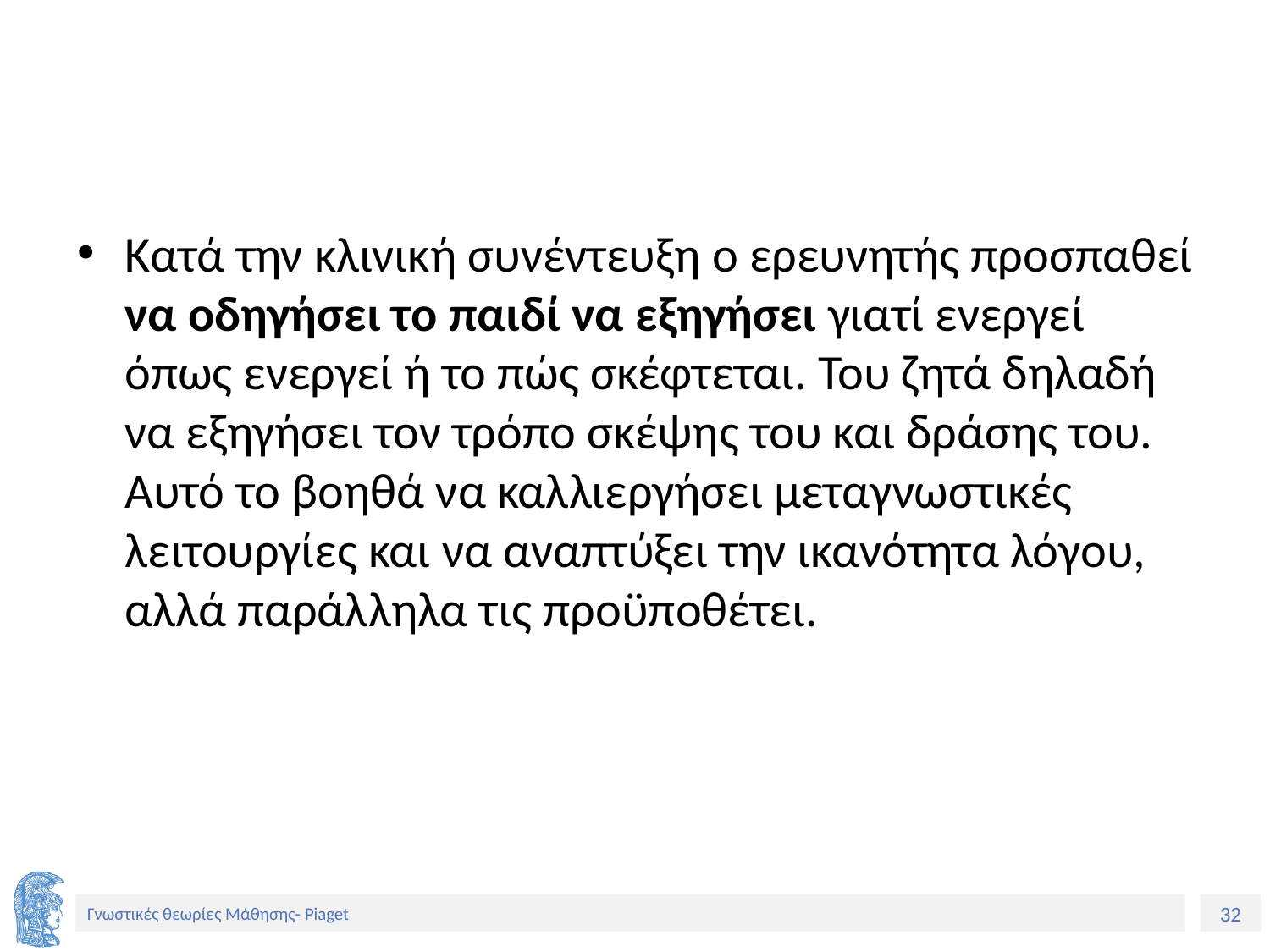

Κατά την κλινική συνέντευξη ο ερευνητής προσπαθεί να οδηγήσει το παιδί να εξηγήσει γιατί ενεργεί όπως ενεργεί ή το πώς σκέφτεται. Του ζητά δηλαδή να εξηγήσει τον τρόπο σκέψης του και δράσης του. Aυτό το βοηθά να καλλιεργήσει μεταγνωστικές λειτουργίες και να αναπτύξει την ικανότητα λόγου, αλλά παράλληλα τις προϋποθέτει.